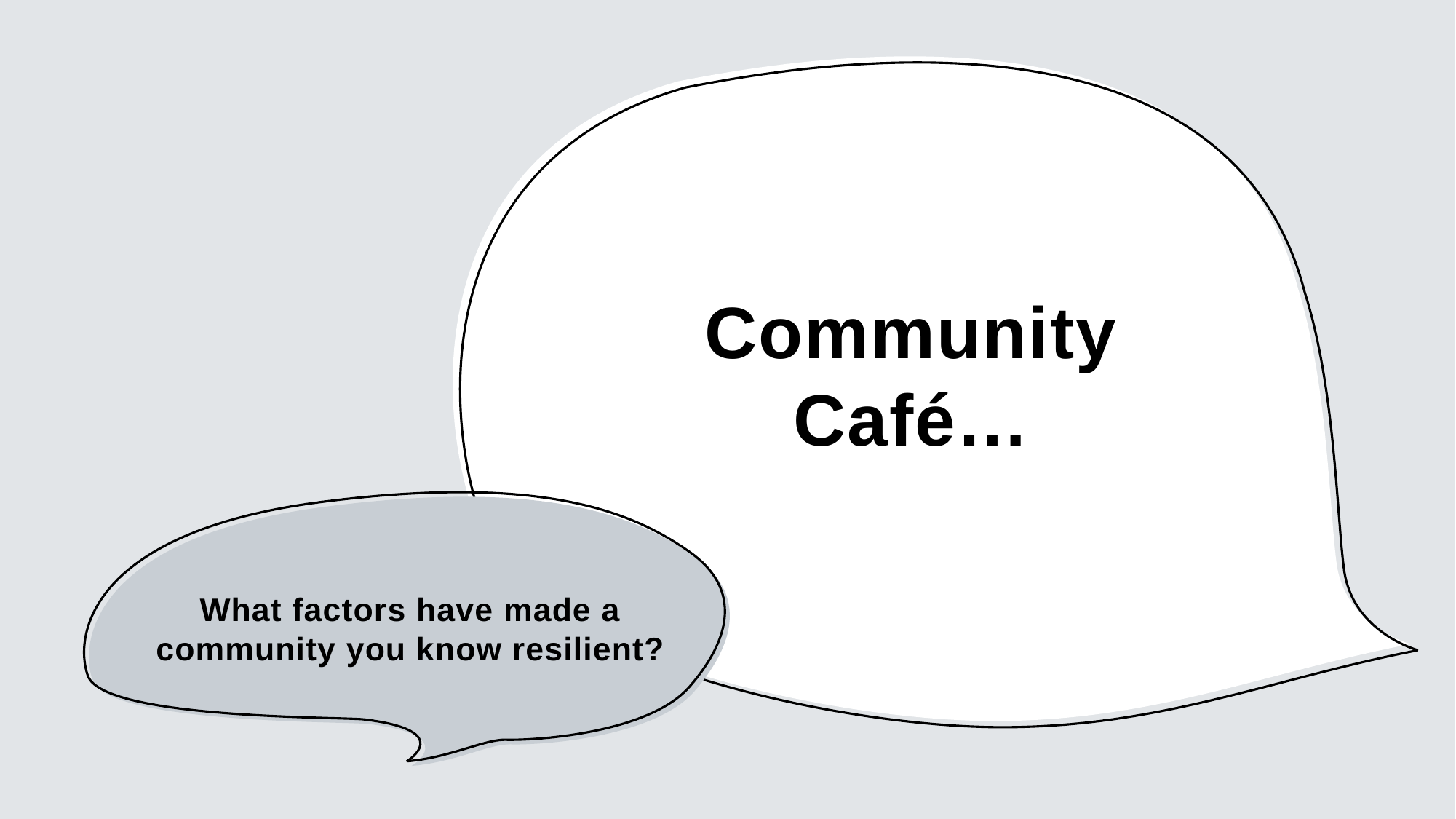

# Community Café…

What factors have made a community you know resilient?